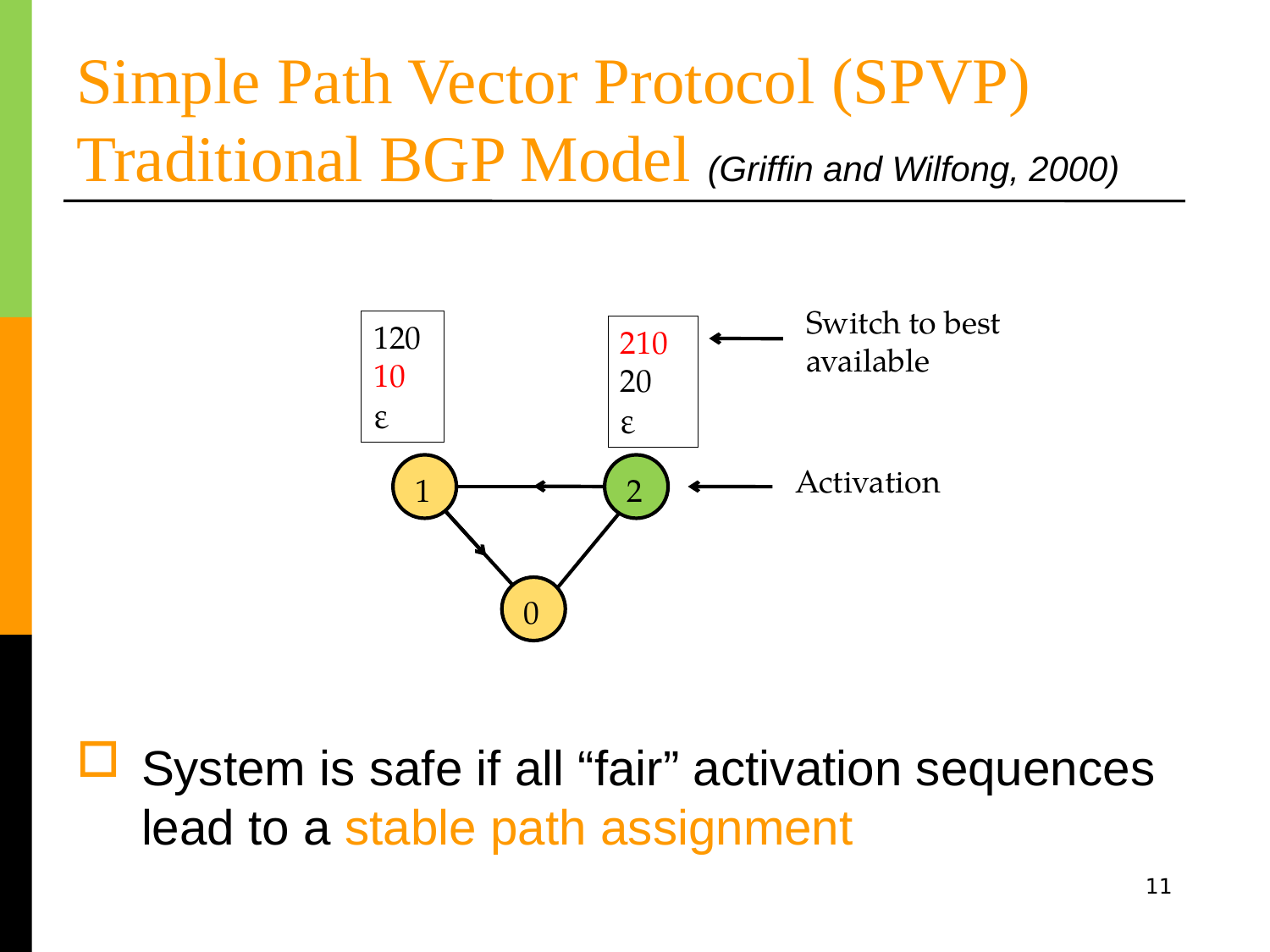

# Simple Path Vector Protocol (SPVP) Traditional BGP Model (Griffin and Wilfong, 2000)

Switch to best available
120
10
ε
210
20
ε

Activation

1
2

0
System is safe if all “fair” activation sequences lead to a stable path assignment

11